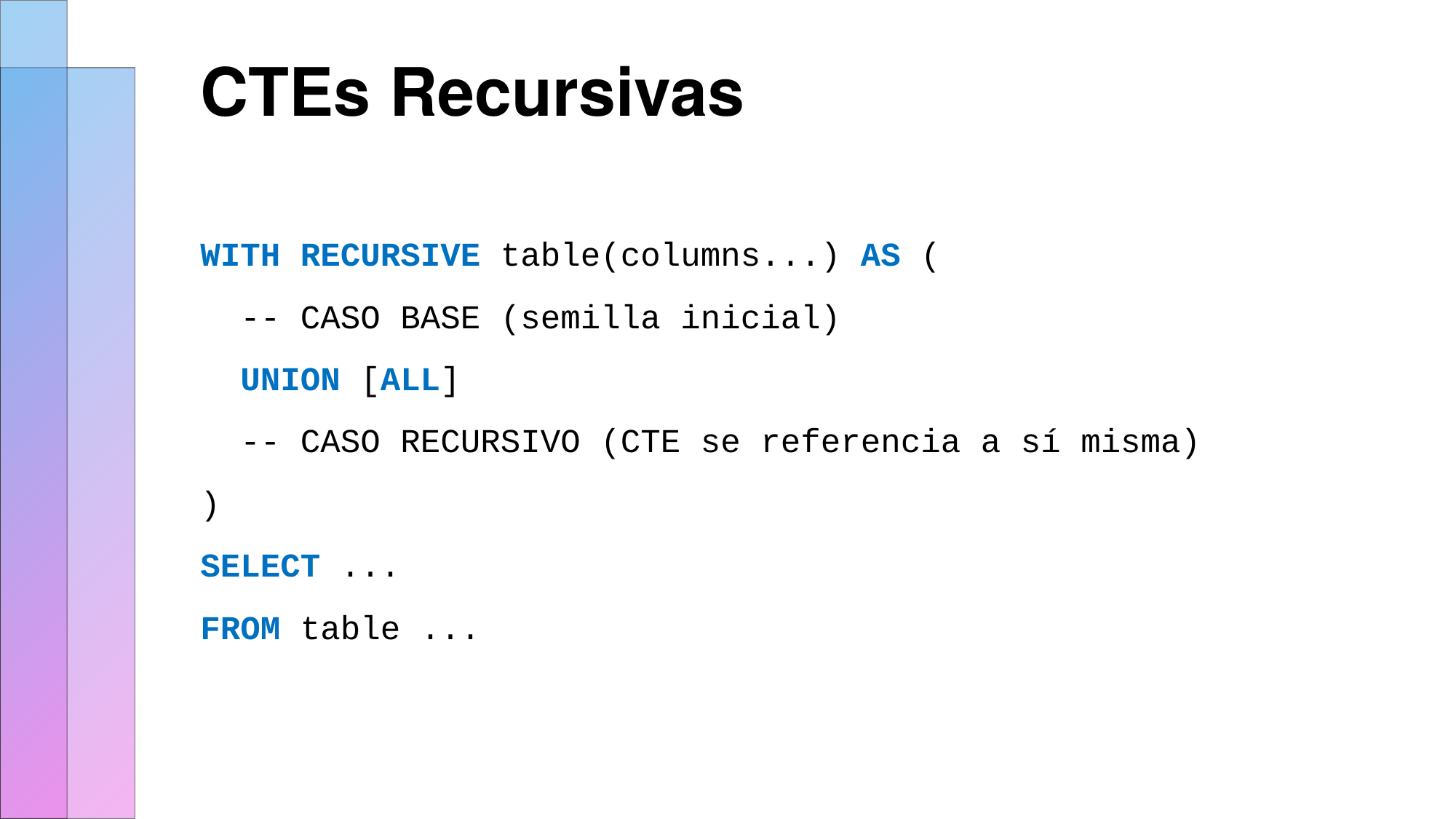

# CTEs Recursivas
WITH RECURSIVE table(columns...) AS (
  -- CASO BASE (semilla inicial)
  UNION [ALL]
  -- CASO RECURSIVO (CTE se referencia a sí misma)
)
SELECT ...
FROM table ...